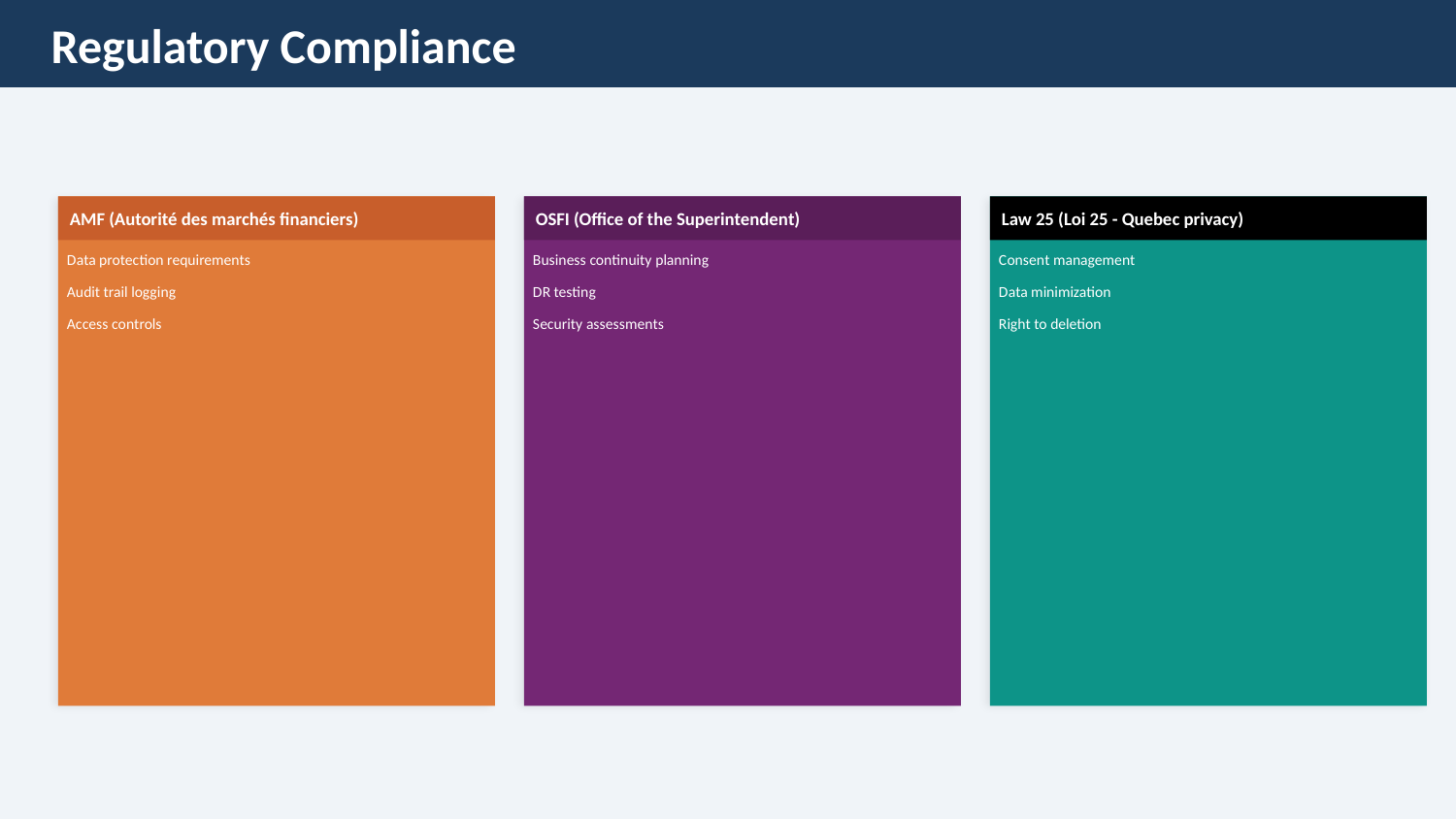

Regulatory Compliance

AMF (Autorité des marchés financiers)
OSFI (Office of the Superintendent)
Law 25 (Loi 25 - Quebec privacy)
Data protection requirements
Business continuity planning
Consent management
Audit trail logging
DR testing
Data minimization
Access controls
Security assessments
Right to deletion